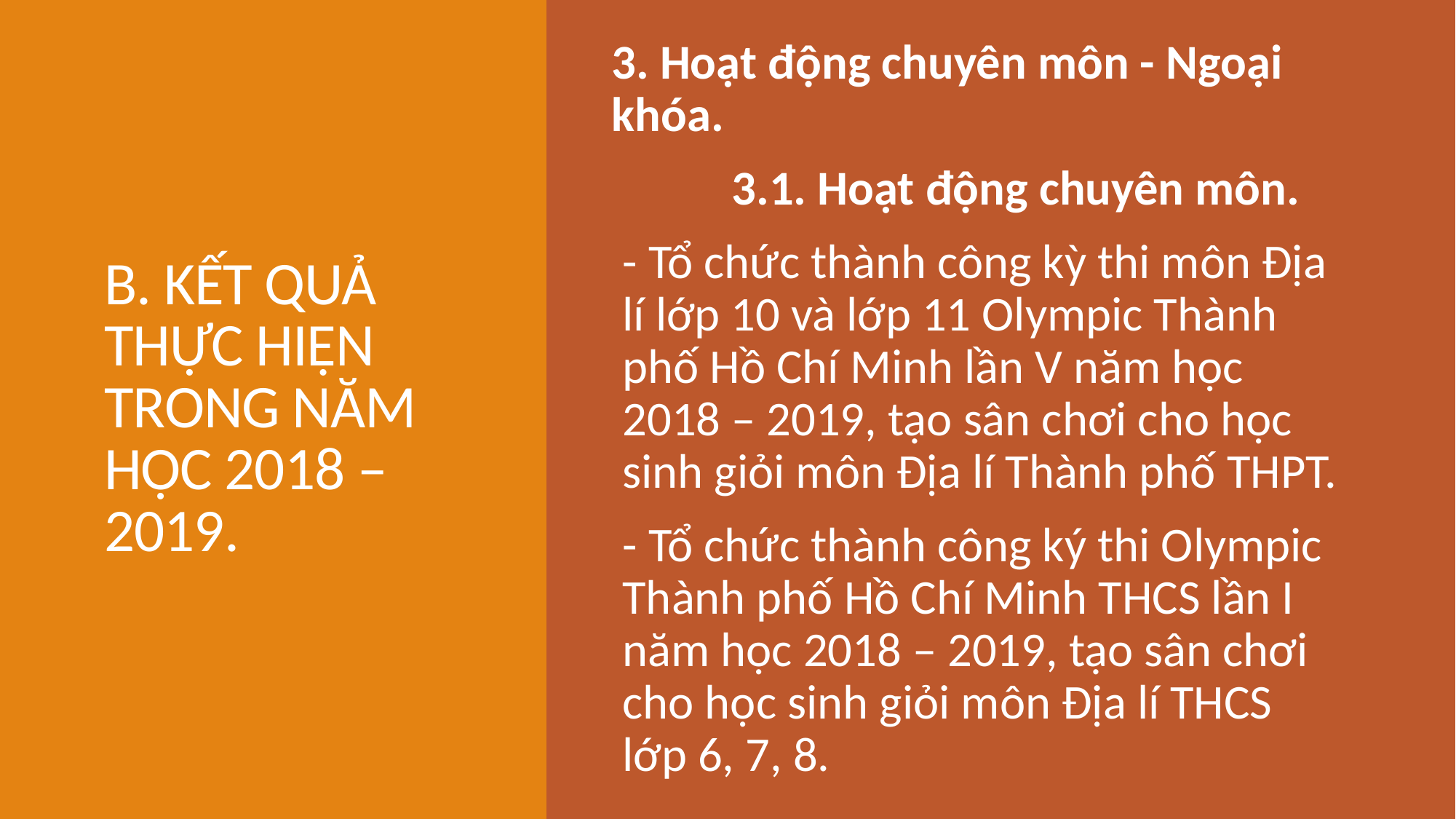

# B. KẾT QUẢ THỰC HIỆN TRONG NĂM HỌC 2018 – 2019.
3. Hoạt động chuyên môn - Ngoại khóa.
 	3.1. Hoạt động chuyên môn.
- Tổ chức thành công kỳ thi môn Địa lí lớp 10 và lớp 11 Olympic Thành phố Hồ Chí Minh lần V năm học 2018 – 2019, tạo sân chơi cho học sinh giỏi môn Địa lí Thành phố THPT.
- Tổ chức thành công ký thi Olympic Thành phố Hồ Chí Minh THCS lần I năm học 2018 – 2019, tạo sân chơi cho học sinh giỏi môn Địa lí THCS lớp 6, 7, 8.